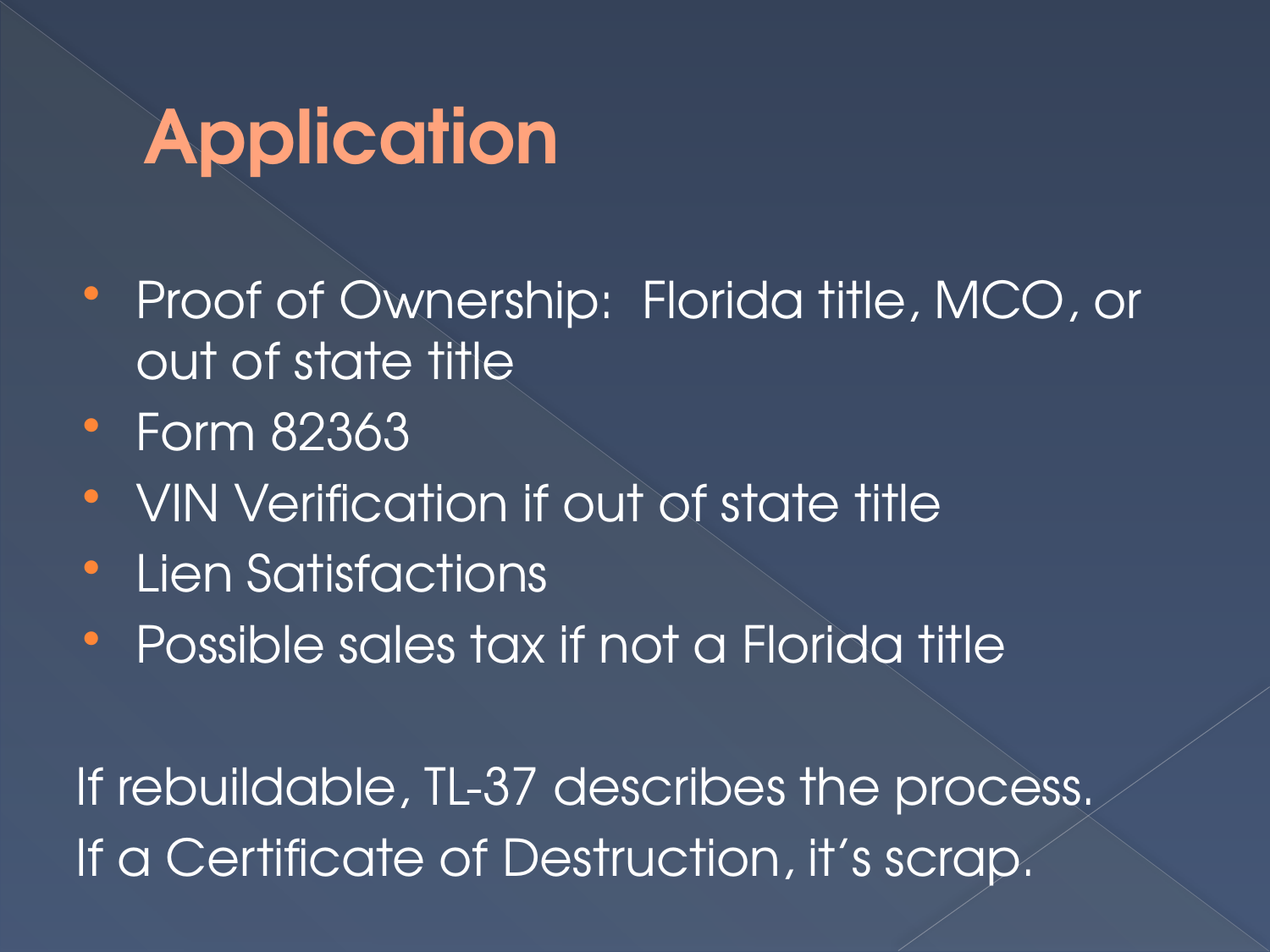

# Application
Proof of Ownership:  Florida title, MCO, or out of state title
Form 82363
VIN Verification if out of state title
Lien Satisfactions
Possible sales tax if not a Florida title

If rebuildable, TL-37 describes the process.
If a Certificate of Destruction, it’s scrap.